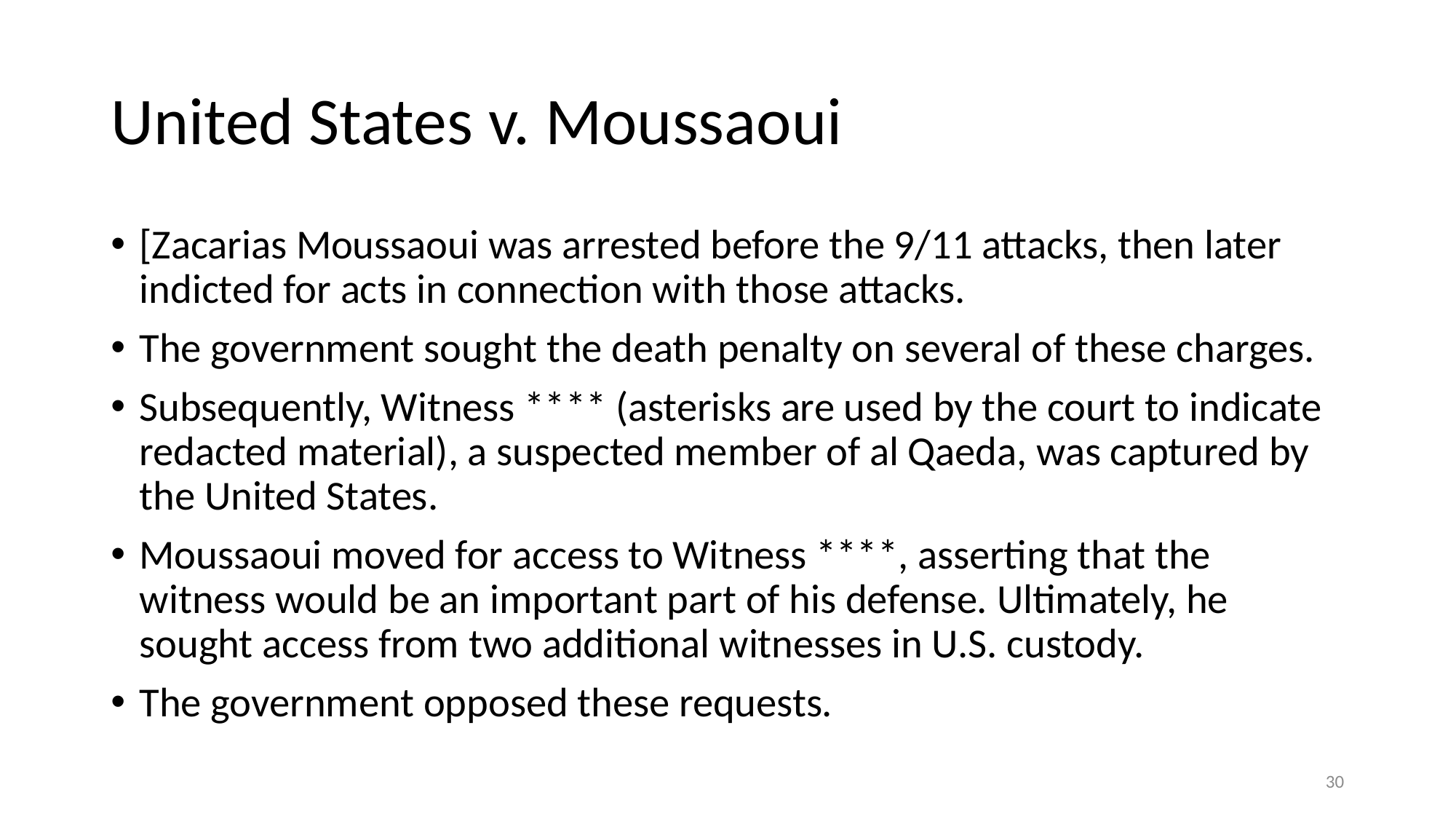

# United States v. Moussaoui
[Zacarias Moussaoui was arrested before the 9/11 attacks, then later indicted for acts in connection with those attacks.
The government sought the death penalty on several of these charges.
Subsequently, Witness **** (asterisks are used by the court to indicate redacted material), a suspected member of al Qaeda, was captured by the United States.
Moussaoui moved for access to Witness ****, asserting that the witness would be an important part of his defense. Ultimately, he sought access from two additional witnesses in U.S. custody.
The government opposed these requests.
30